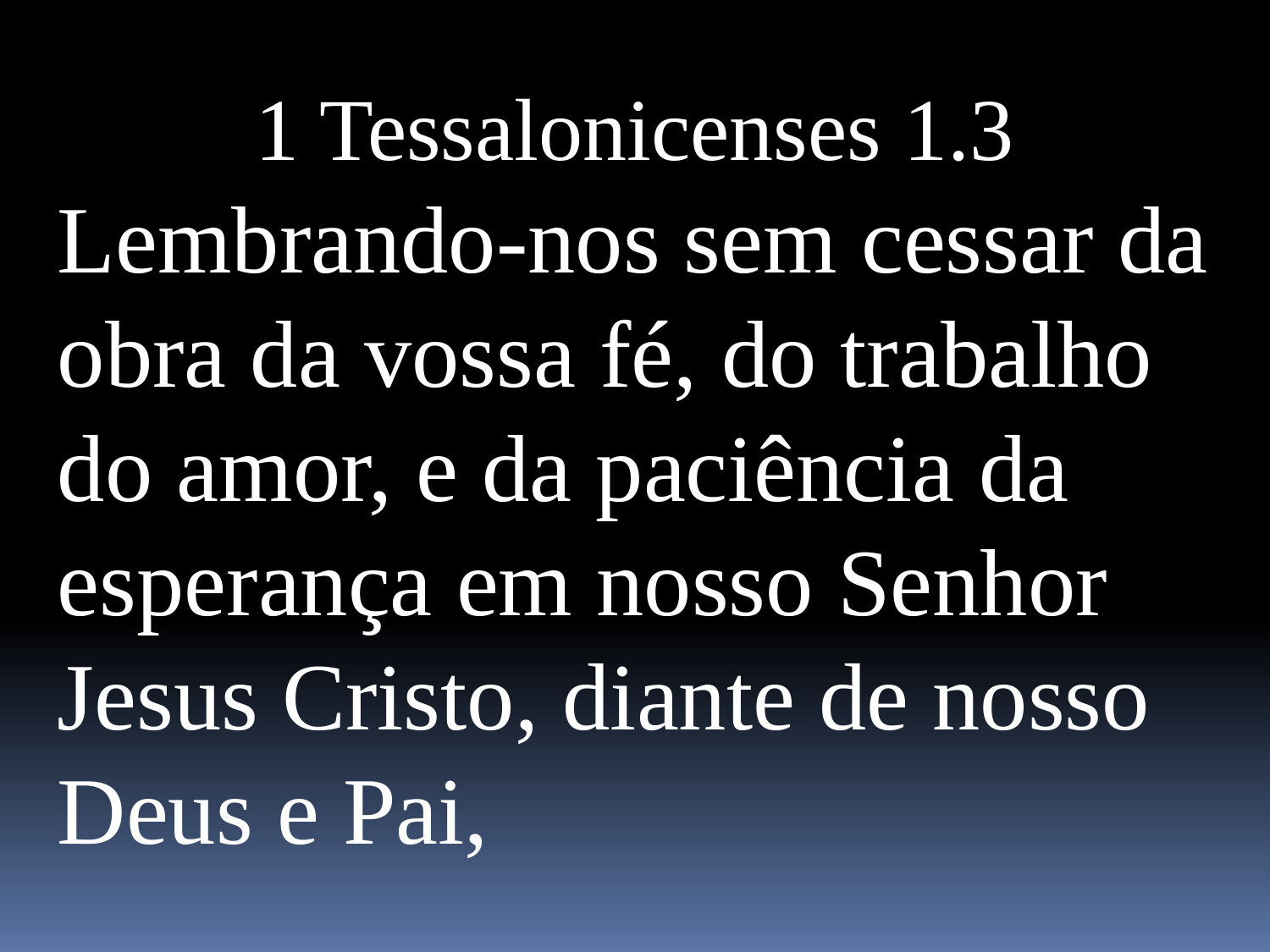

1 Tessalonicenses 1.3
Lembrando-nos sem cessar da obra da vossa fé, do trabalho do amor, e da paciência da esperança em nosso Senhor Jesus Cristo, diante de nosso Deus e Pai,